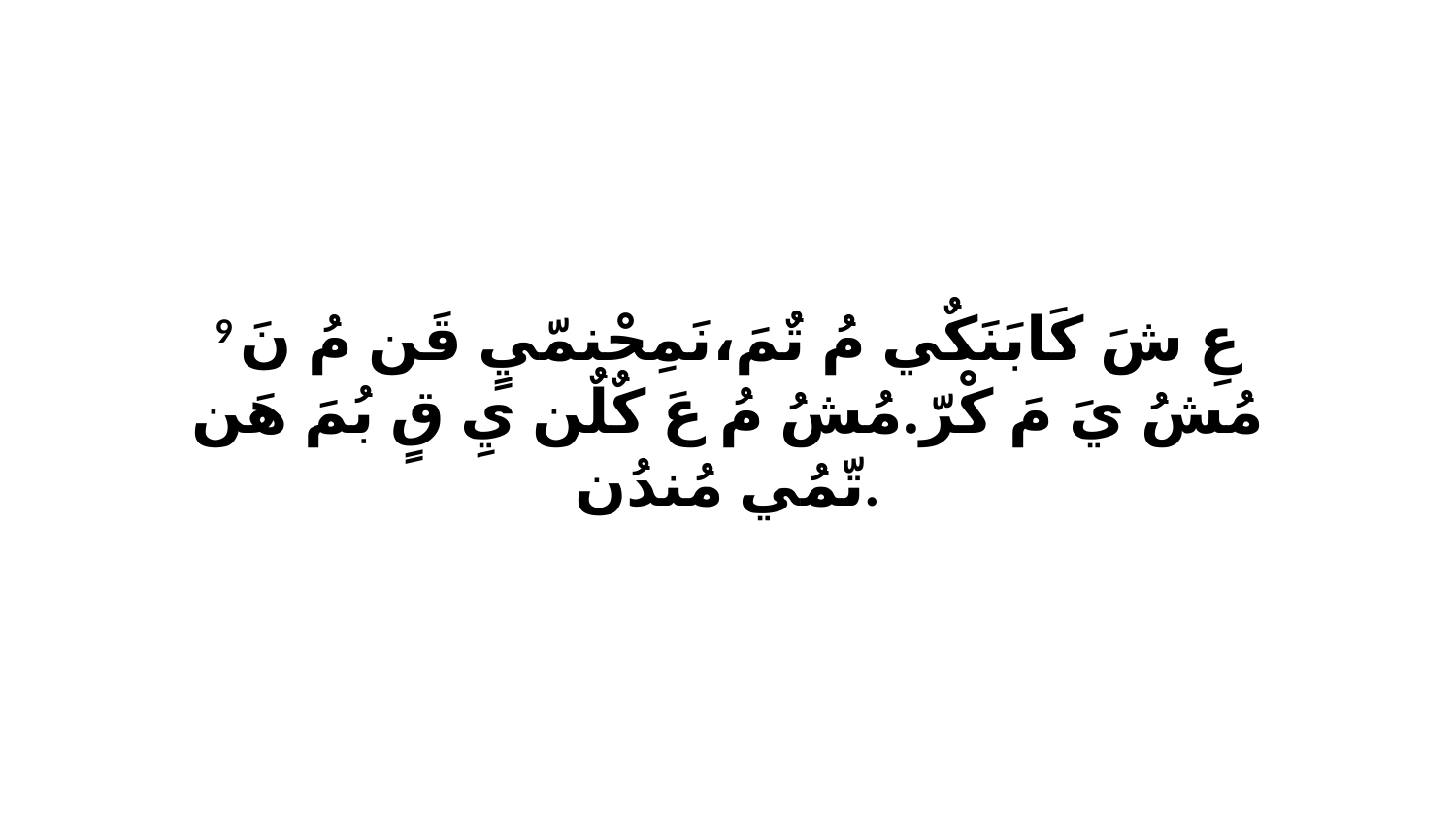

9 عِ شَ كَابَنَكٌي مُ تٌمَ،نَمِحْنمّيٍ قَن مُ نَ مُشُ يَ مَ كْرّ.مُشُ مُ عَ كٌلٌن يِ قٍ بُمَ هَن تّمُي مُندُن.